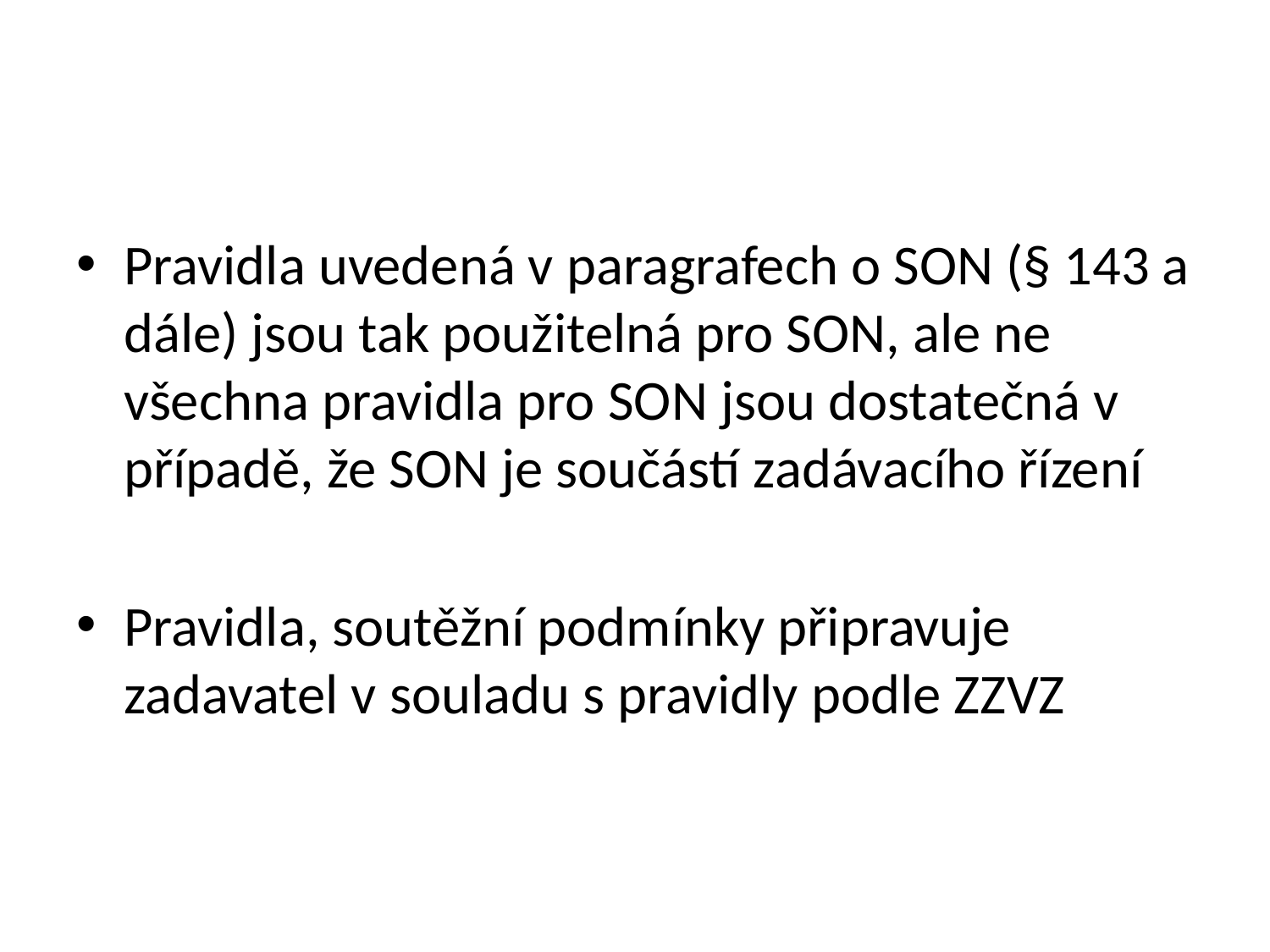

#
Pravidla uvedená v paragrafech o SON (§ 143 a dále) jsou tak použitelná pro SON, ale ne všechna pravidla pro SON jsou dostatečná v případě, že SON je součástí zadávacího řízení

Pravidla, soutěžní podmínky připravuje zadavatel v souladu s pravidly podle ZZVZ